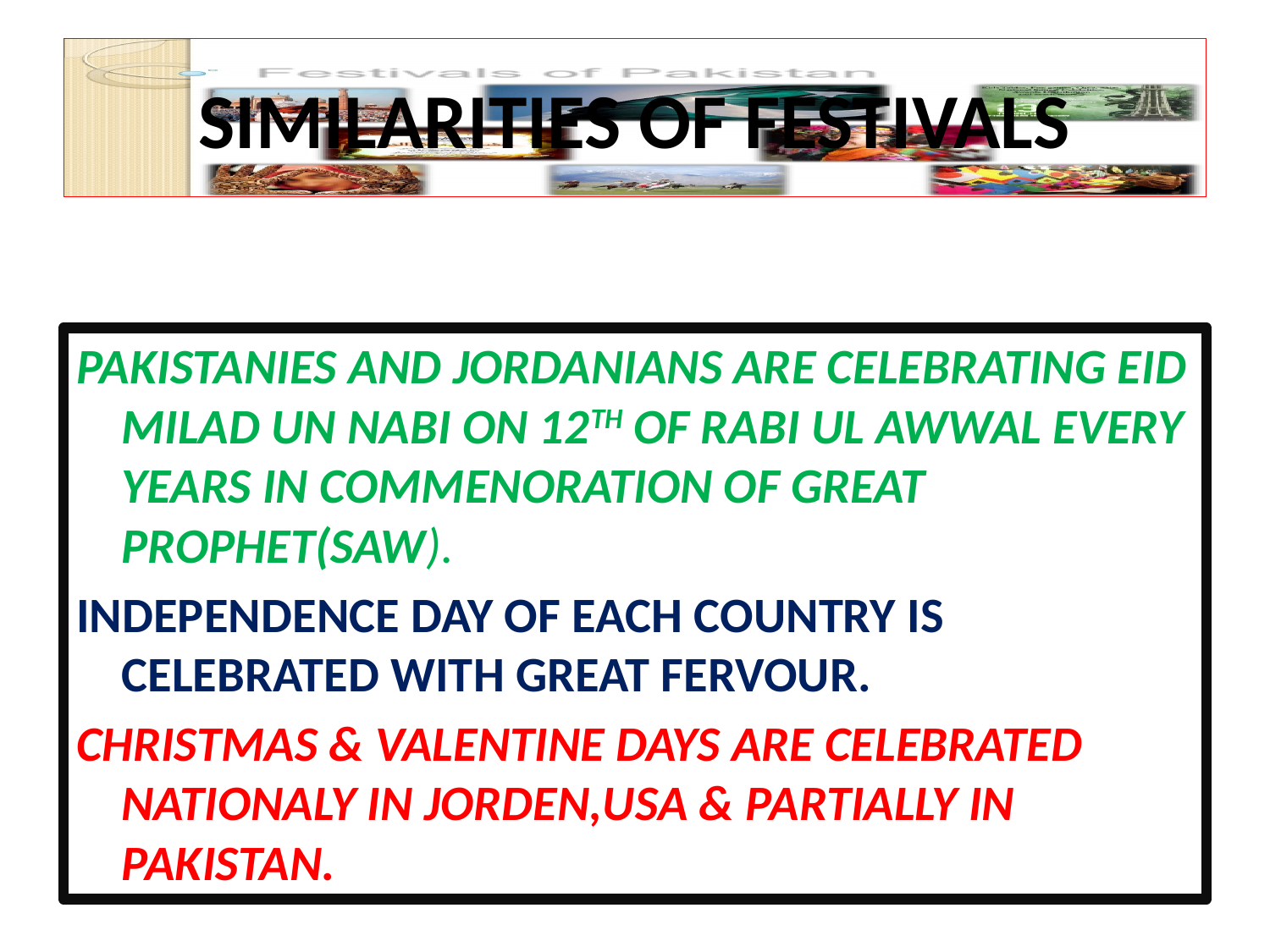

# SIMILARITIES OF FESTIVALS
PAKISTANIES AND JORDANIANS ARE CELEBRATING EID MILAD UN NABI ON 12TH OF RABI UL AWWAL EVERY YEARS IN COMMENORATION OF GREAT PROPHET(SAW).
INDEPENDENCE DAY OF EACH COUNTRY IS CELEBRATED WITH GREAT FERVOUR.
CHRISTMAS & VALENTINE DAYS ARE CELEBRATED NATIONALY IN JORDEN,USA & PARTIALLY IN PAKISTAN.